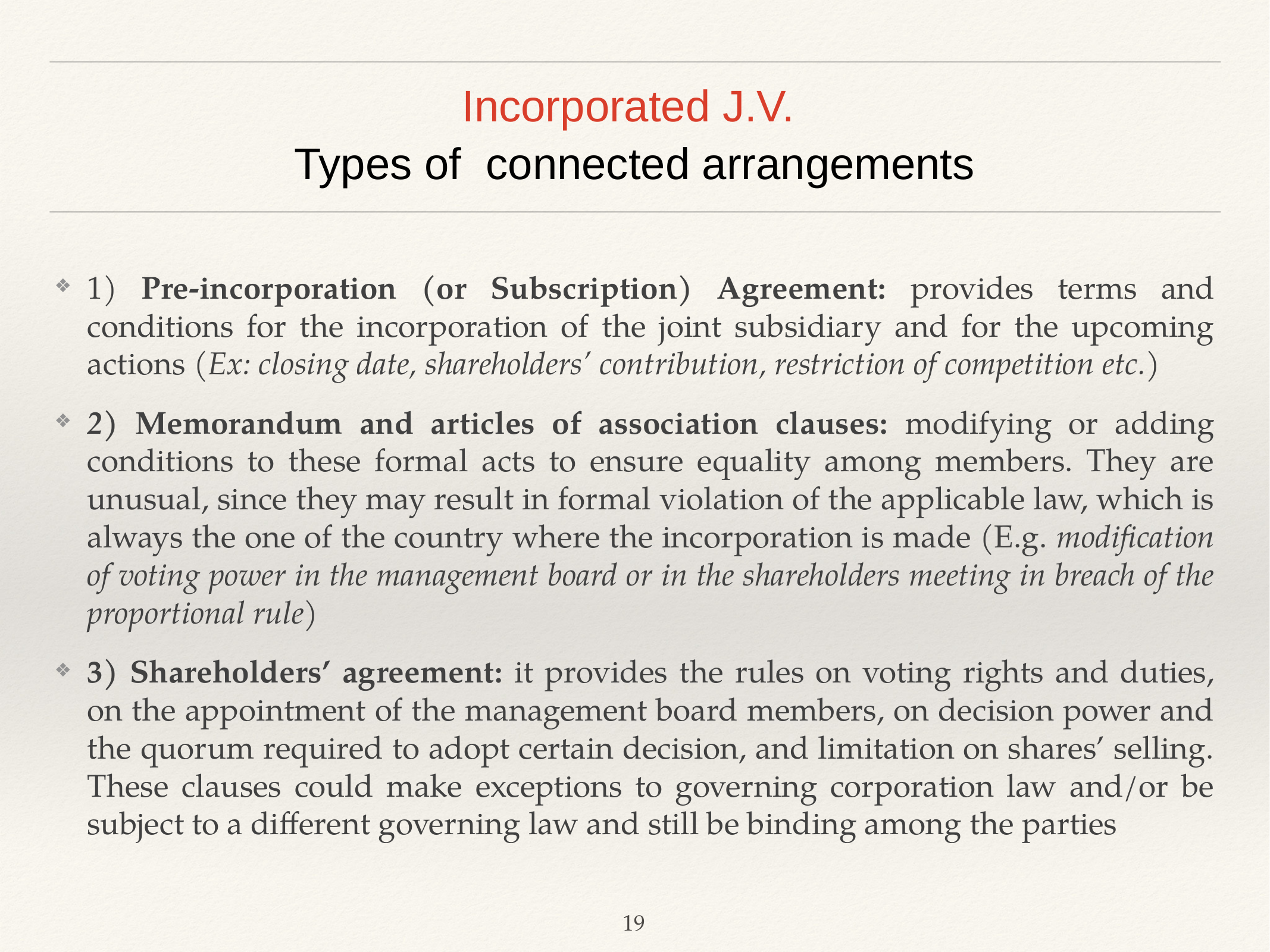

# Incorporated J.V.
Types of  connected arrangements
1) Pre-incorporation (or Subscription) Agreement: provides terms and conditions for the incorporation of the joint subsidiary and for the upcoming actions (Ex: closing date, shareholders’ contribution, restriction of competition etc.)
2) Memorandum and articles of association clauses: modifying or adding conditions to these formal acts to ensure equality among members. They are unusual, since they may result in formal violation of the applicable law, which is always the one of the country where the incorporation is made (E.g. modification of voting power in the management board or in the shareholders meeting in breach of the proportional rule)
3) Shareholders’ agreement: it provides the rules on voting rights and duties, on the appointment of the management board members, on decision power and the quorum required to adopt certain decision, and limitation on shares’ selling. These clauses could make exceptions to governing corporation law and/or be subject to a different governing law and still be binding among the parties
19